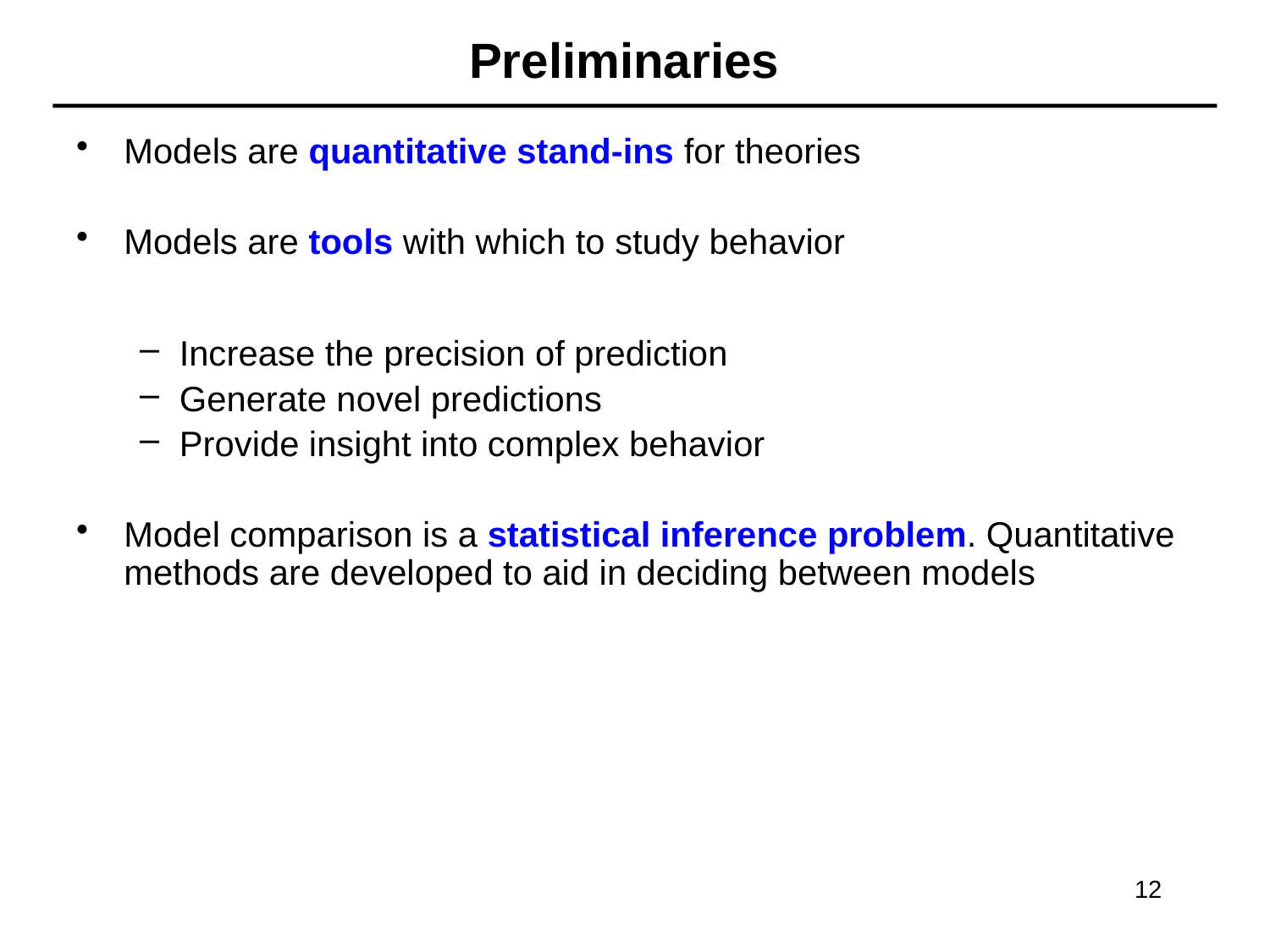

# Preliminaries

Models are quantitative stand-ins for theories

Models are tools with which to study behavior

Increase the precision of prediction
Generate novel predictions
Provide insight into complex behavior

Model comparison is a statistical inference problem. Quantitative methods are developed to aid in deciding between models
12